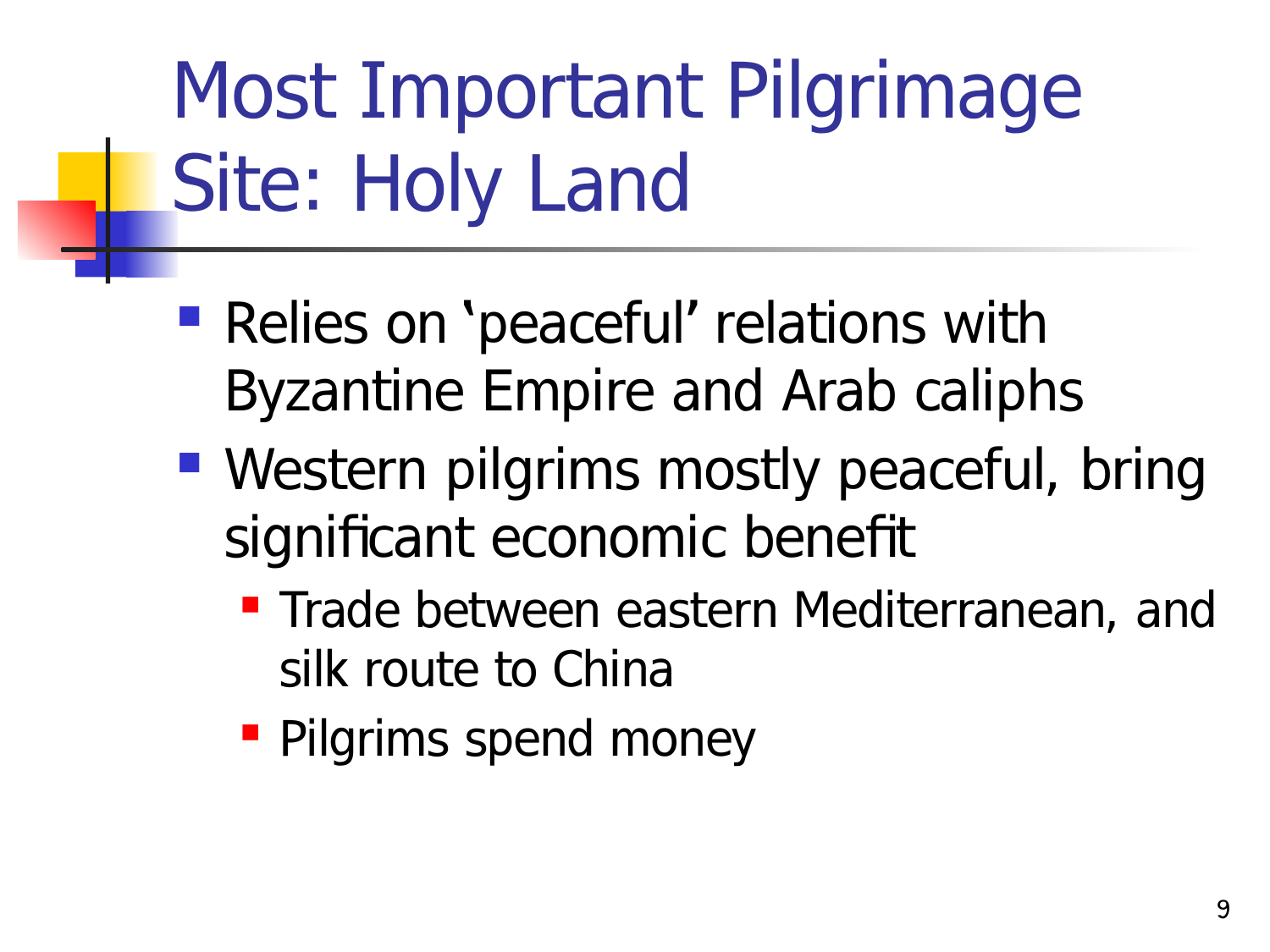

# Most Important Pilgrimage Site: Holy Land
Relies on ‘peaceful’ relations with Byzantine Empire and Arab caliphs
Western pilgrims mostly peaceful, bring significant economic benefit
Trade between eastern Mediterranean, and silk route to China
Pilgrims spend money
9